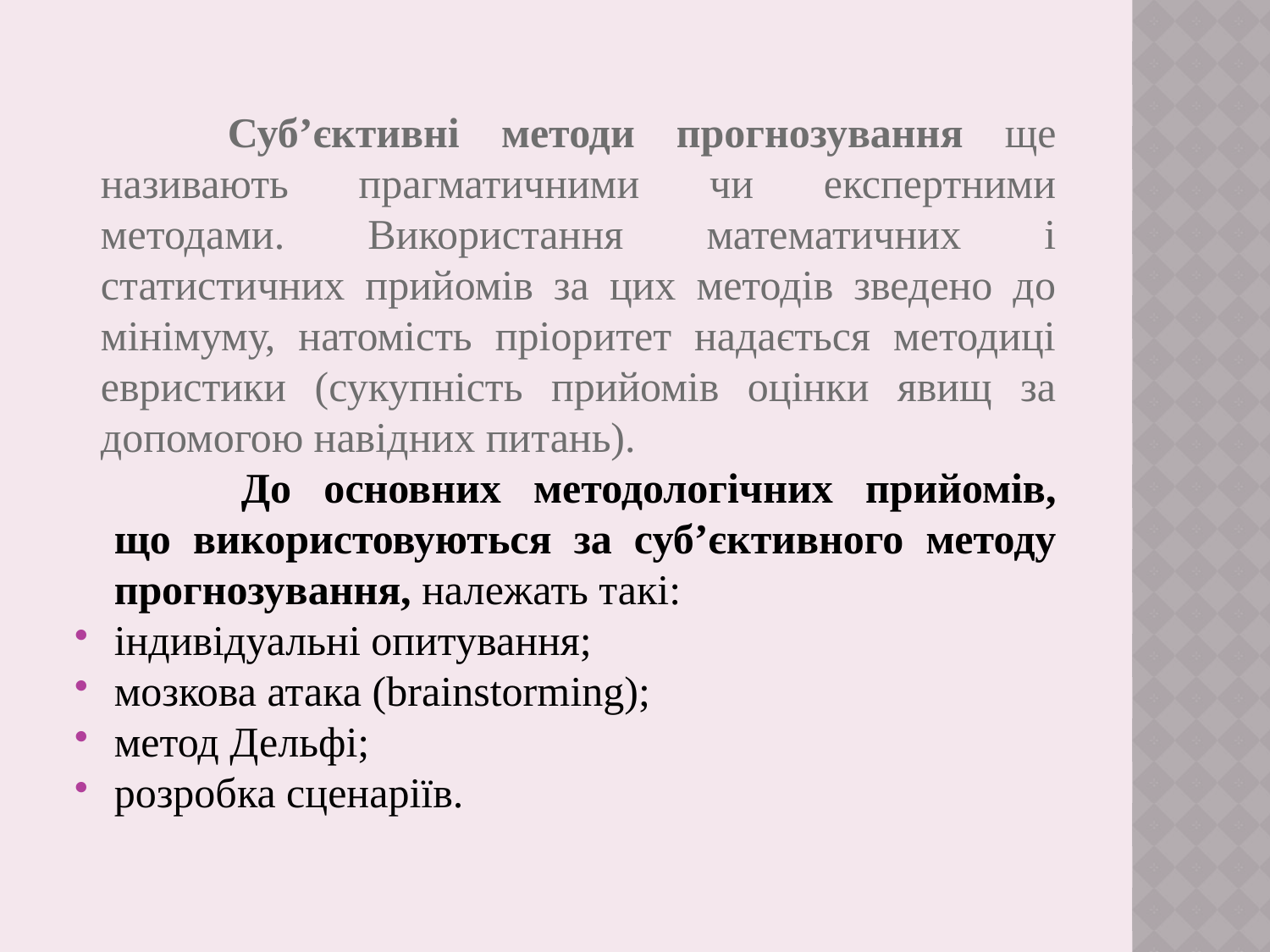

Суб’єктивні методи прогнозування ще називають прагматичними чи експертними методами. Використання математичних і статистичних прийомів за цих методів зведено до мінімуму, натомість пріоритет надається методиці евристики (сукупність прийомів оцінки явищ за допомогою навідних питань).
		До основних методологічних прийомів, що використовуються за суб’єктивного методу прогнозування, належать такі:
індивідуальні опитування;
мозкова атака (brainstorming);
метод Дельфі;
розробка сценаріїв.